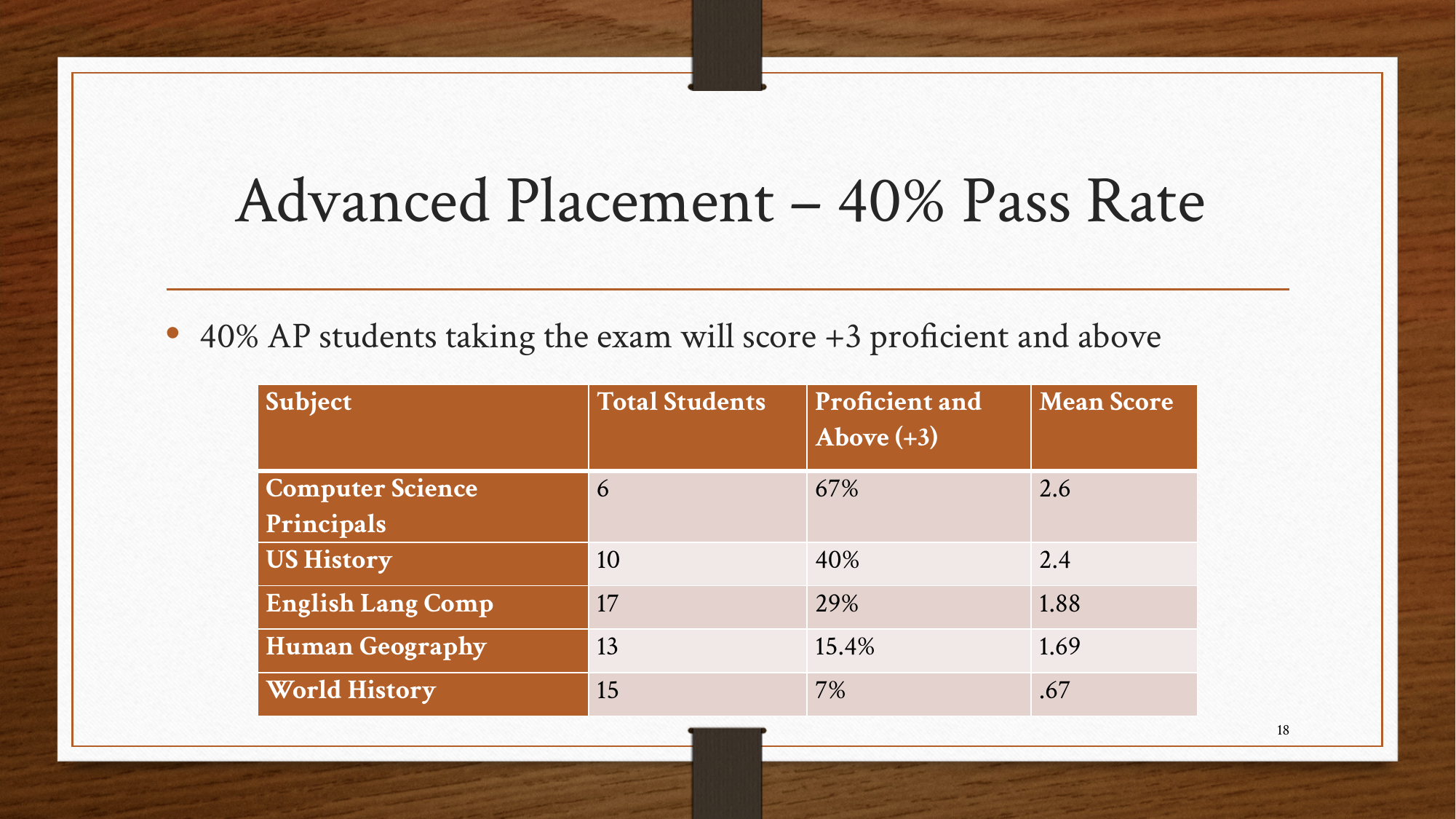

# Advanced Placement – 40% Pass Rate
40% AP students taking the exam will score +3 proficient and above

| Subject | Total Students | Proficient and Above (+3) | Mean Score |
| --- | --- | --- | --- |
| Computer Science Principals | 6 | 67% | 2.6 |
| US History | 10 | 40% | 2.4 |
| English Lang Comp | 17 | 29% | 1.88 |
| Human Geography | 13 | 15.4% | 1.69 |
| World History | 15 | 7% | .67 |

18